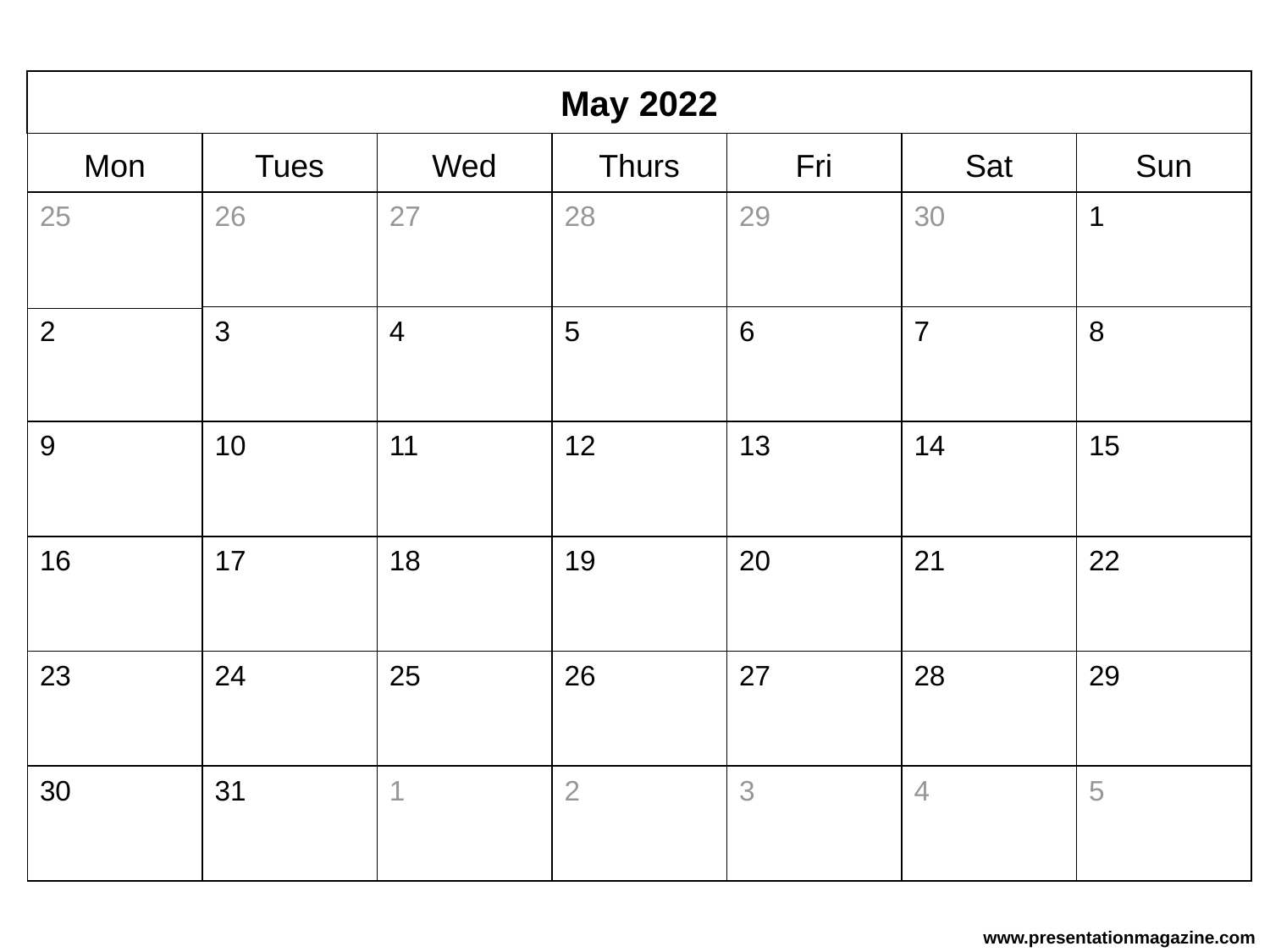

May 2022
Mon
Tues
Wed
Thurs
Fri
Sat
Sun
25
29
27
28
30
1
26
2
6
3
4
5
7
8
9
13
14
15
10
11
12
16
20
17
18
19
21
22
23
27
28
29
24
25
26
30
31
4
2
3
5
1